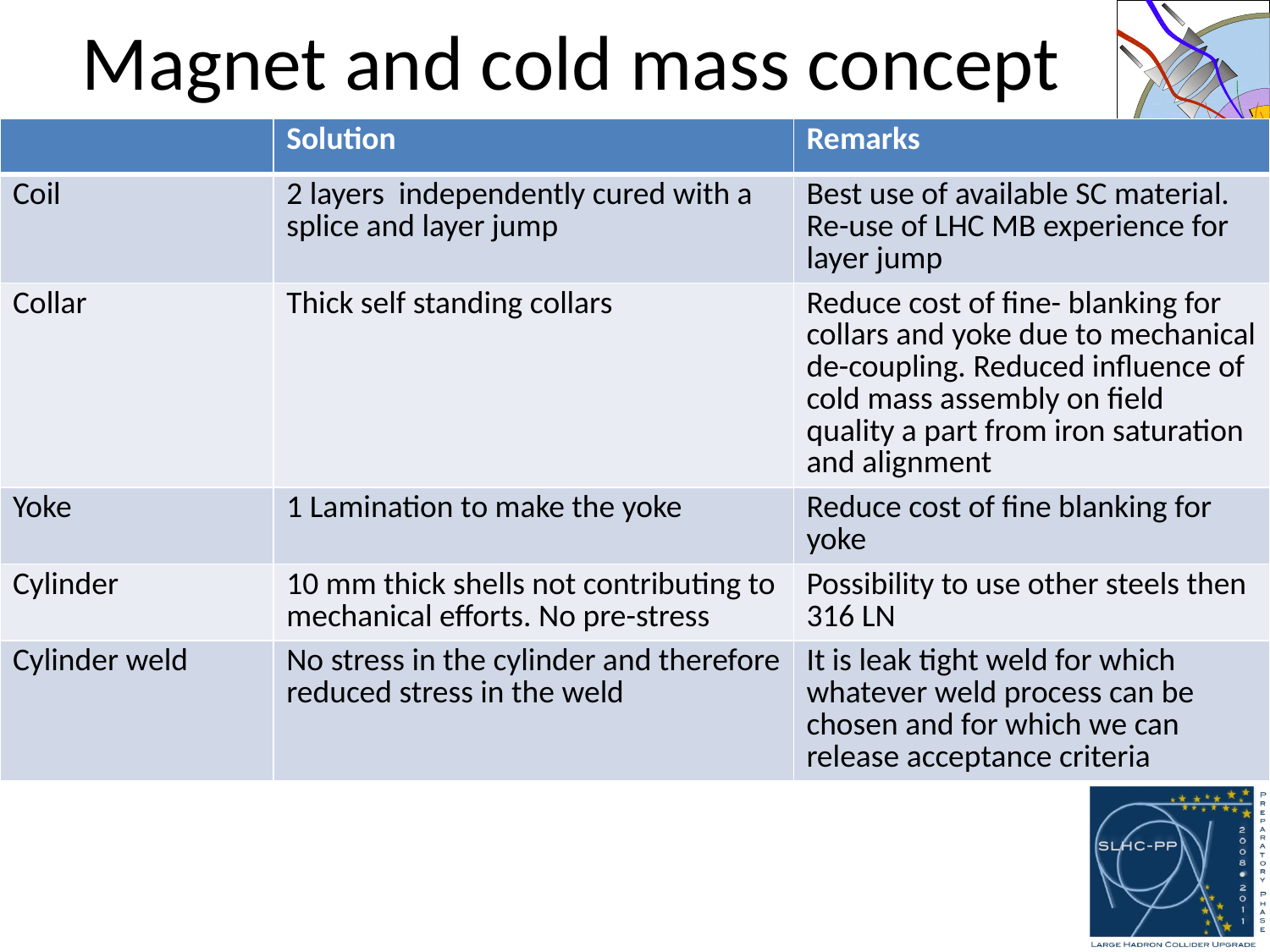

# Magnet and cold mass concept
|  | Solution | Remarks |
| --- | --- | --- |
| Coil | 2 layers independently cured with a splice and layer jump | Best use of available SC material. Re-use of LHC MB experience for layer jump |
| Collar | Thick self standing collars | Reduce cost of fine- blanking for collars and yoke due to mechanical de-coupling. Reduced influence of cold mass assembly on field quality a part from iron saturation and alignment |
| Yoke | 1 Lamination to make the yoke | Reduce cost of fine blanking for yoke |
| Cylinder | 10 mm thick shells not contributing to mechanical efforts. No pre-stress | Possibility to use other steels then 316 LN |
| Cylinder weld | No stress in the cylinder and therefore reduced stress in the weld | It is leak tight weld for which whatever weld process can be chosen and for which we can release acceptance criteria |